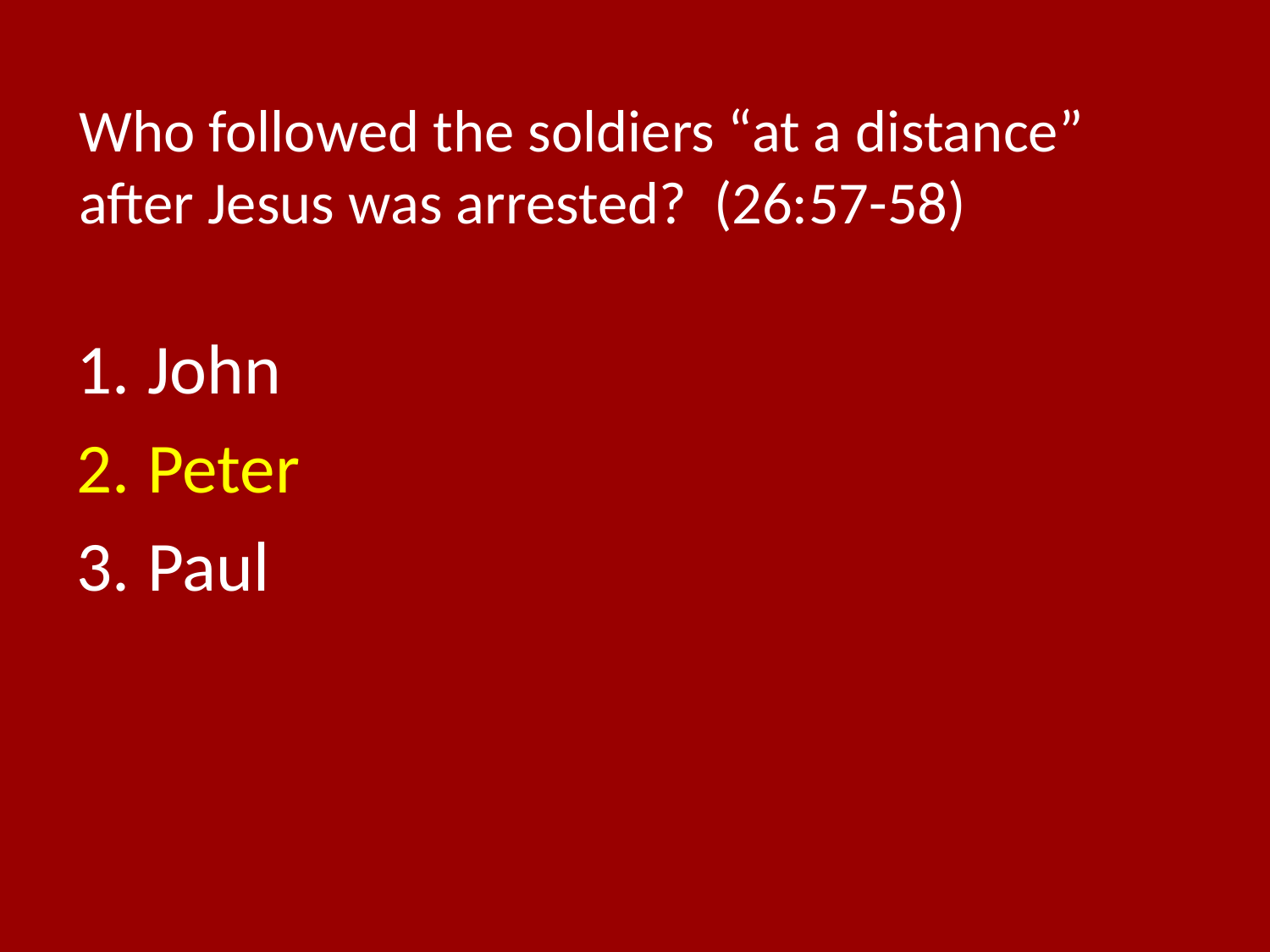

# Who followed the soldiers “at a distance” after Jesus was arrested?  (26:57-58)
John
Peter
Paul